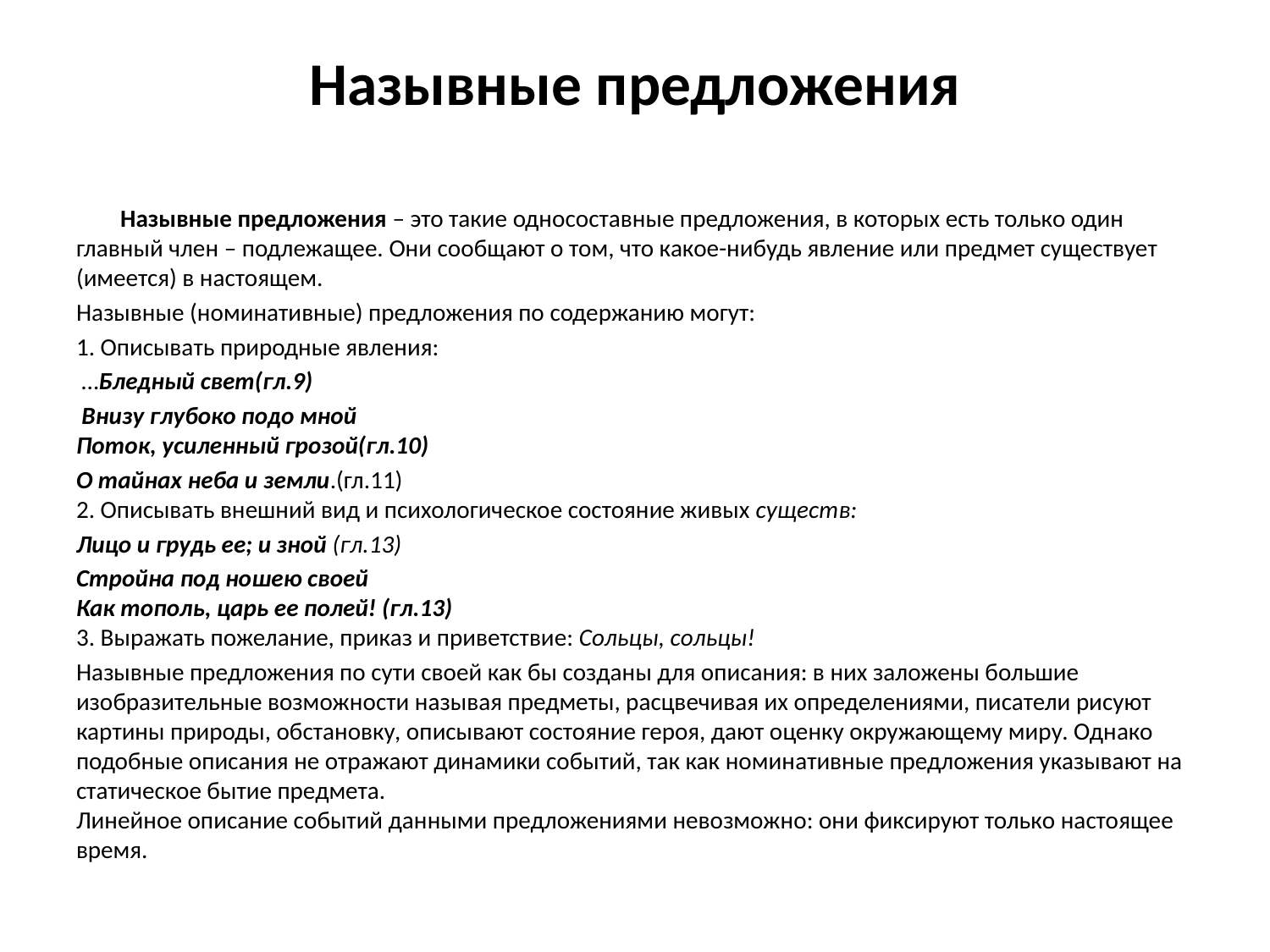

# Назывные предложения
        Назывные предложения – это такие односоставные предложения, в которых есть только один главный член – подлежащее. Они сообщают о том, что какое-нибудь явление или предмет существует (имеется) в настоящем.
Назывные (номинативные) предложения по содержанию могут:
1. Описывать природные явления:
 …Бледный свет(гл.9)
 Внизу глубоко подо мной
Поток, усиленный грозой(гл.10)
О тайнах неба и земли.(гл.11)
2. Описывать внешний вид и психологическое состояние живых существ:
Лицо и грудь ее; и зной (гл.13)
Стройна под ношею своей
Как тополь, царь ее полей! (гл.13)
3. Выражать пожелание, приказ и приветствие: Сольцы, сольцы!
Назывные предложения по сути своей как бы созданы для описания: в них заложены большие изобразительные возможности называя предметы, расцвечивая их определениями, писатели рисуют картины природы, обстановку, описывают состояние героя, дают оценку окружающему миру. Однако подобные описания не отражают динамики событий, так как номинативные предложения указывают на статическое бытие предмета.
Линейное описание событий данными предложениями невозможно: они фиксируют только настоящее время.